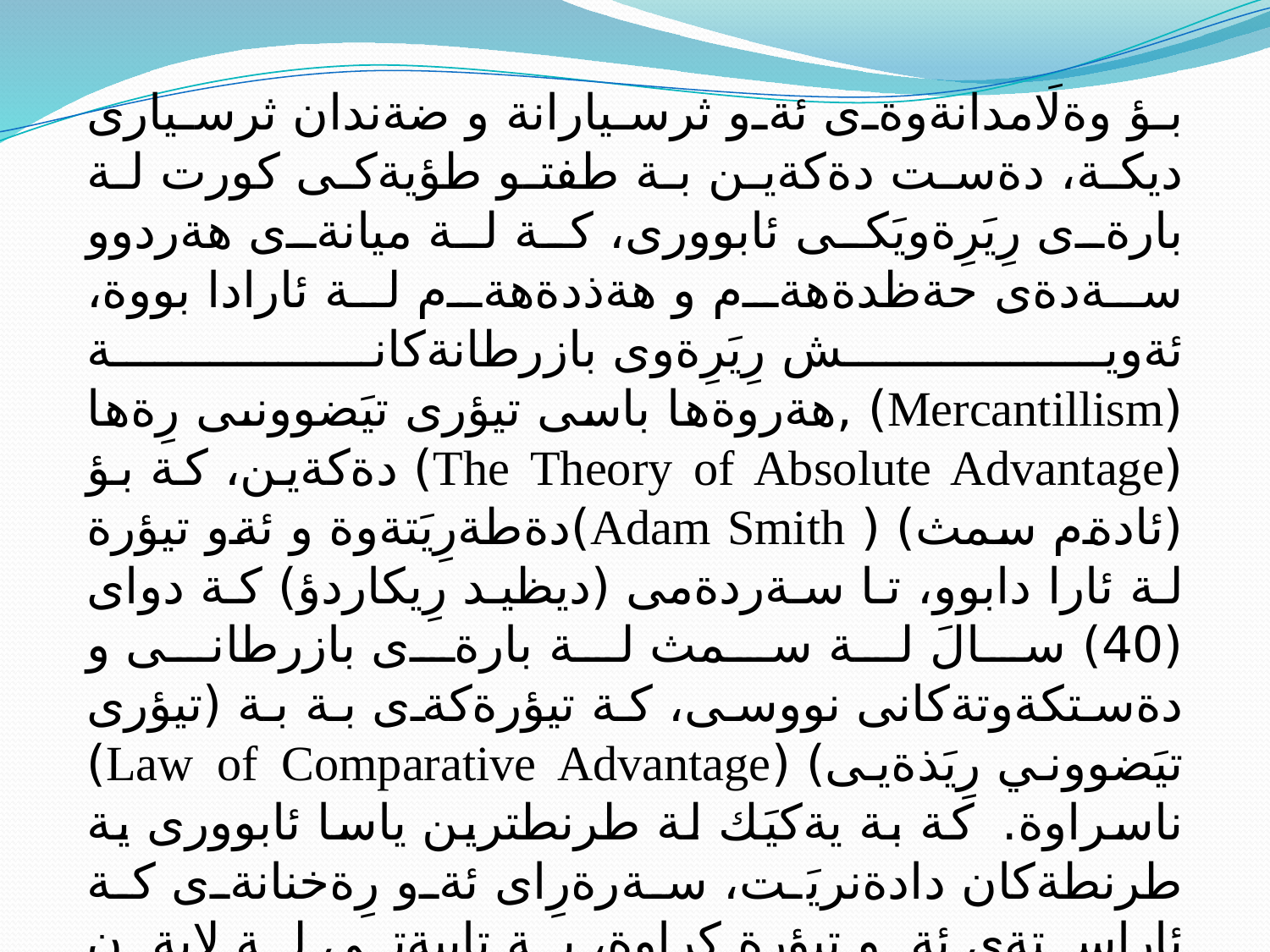

بؤ وةلَامدانةوةى ئةو ثرسيارانة و ضةندان ثرسيارى ديكة، دةست دةكةين بة طفتو طؤيةكى كورت لة بارةى رِيَرِةويَكى ئابوورى، كة لة ميانةى هةردوو سةدةى حةظدةهةم و هةذدةهةم لة ئارادا بووة، ئةويش رِيَرِةوى بازرطانةكانة (Mercantillism) ,هةروةها باسى تيؤرى تيَضوونىى رِةها (The Theory of Absolute Advantage) دةكةين، كة بؤ (ئادةم سمث) ( Adam Smith)دةطةرِيَتةوة و ئةو تيؤرة لة ئارا دابوو، تا سةردةمى (ديظيد رِيكاردؤ) كة دواى (40) سالَ لة سمث لة بارةى بازرطانى و دةستكةوتةكانى نووسى، كة تيؤرةكةى بة بة (تيؤرى تيَضووني رِيَذةيى) (Law of Comparative Advantage) ناسراوة.  كة بة يةكيَك لة طرنطترين ياسا ئابوورى ية طرنطةكان دادةنريَت، سةرةرِاى ئةو رِةخنانةى كة ئاراستةى ئةو تيؤرة كراوة، بة تايبةتى لة لايةن هابرلرةوة كة ياساى تيَضوونى رِيَذةيى بة ضةمكى تيَضوونى هةلى جيطرةوة رِاظة كردووة، كة ئاماذةى بة ضةماوةى تواناكانى بةرهةمهيَنان كردووة.